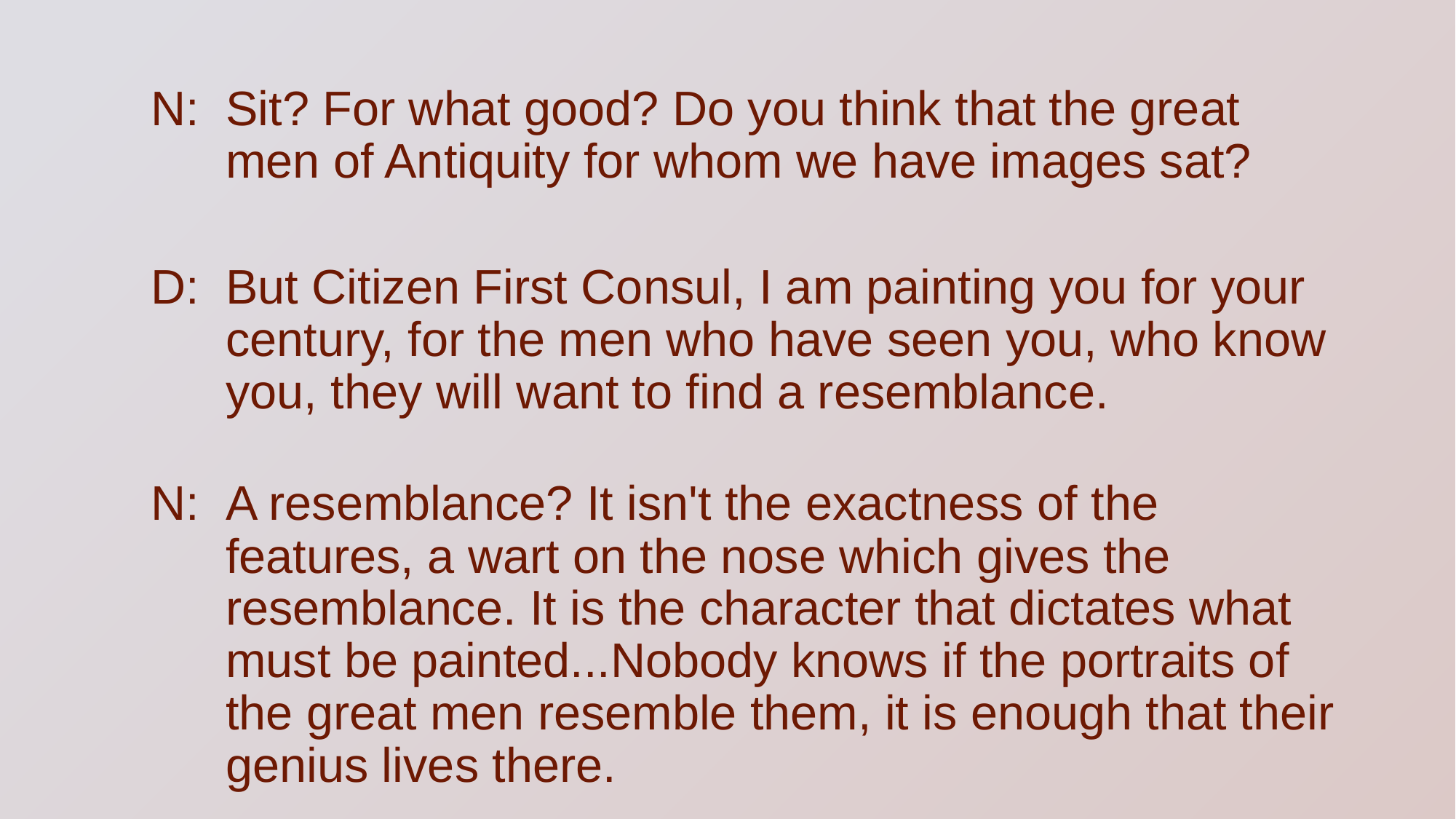

N:	Sit? For what good? Do you think that the great men of Antiquity for whom we have images sat?
D:	But Citizen First Consul, I am painting you for your century, for the men who have seen you, who know you, they will want to find a resemblance.

N:	A resemblance? It isn't the exactness of the features, a wart on the nose which gives the resemblance. It is the character that dictates what must be painted...Nobody knows if the portraits of the great men resemble them, it is enough that their genius lives there.